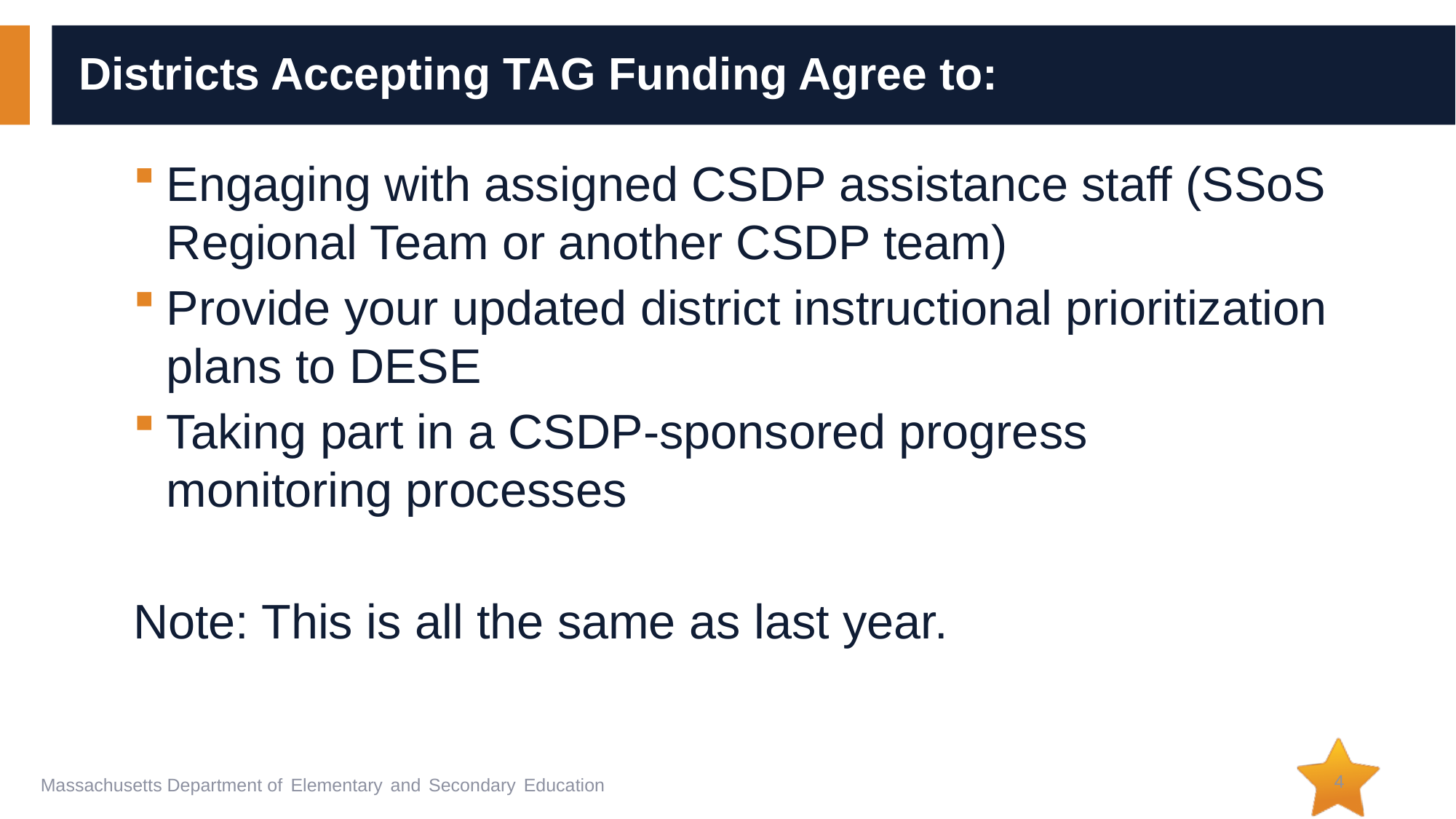

# Districts Accepting TAG Funding Agree to:
Engaging with assigned CSDP assistance staff (SSoS Regional Team or another CSDP team)
Provide your updated district instructional prioritization plans to DESE
Taking part in a CSDP-sponsored progress monitoring processes

Note: This is all the same as last year.

4